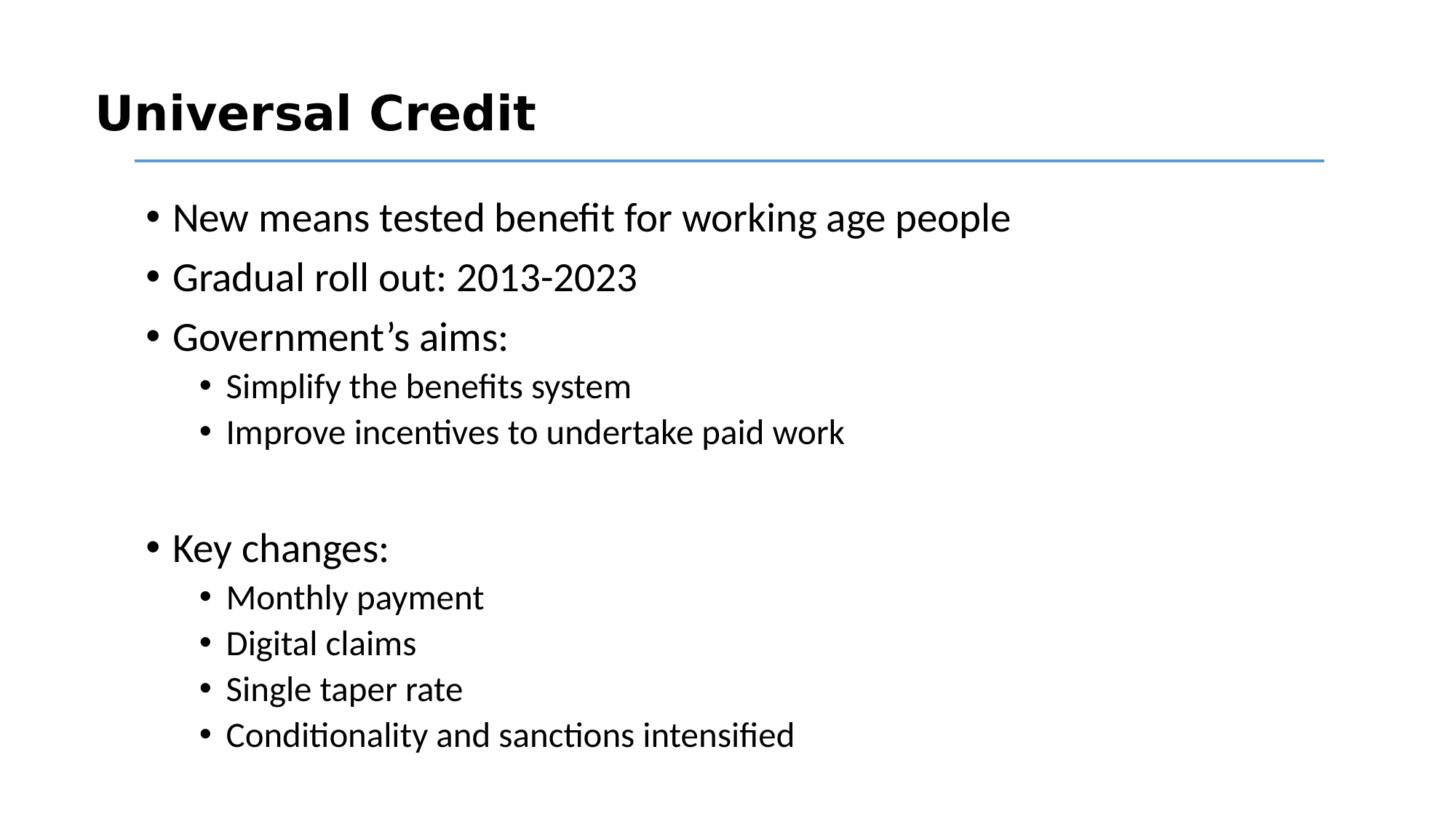

Universal Credit
New means tested benefit for working age people
Gradual roll out: 2013-2023
Government’s aims:
Simplify the benefits system
Improve incentives to undertake paid work

Key changes:
Monthly payment
Digital claims
Single taper rate
Conditionality and sanctions intensified